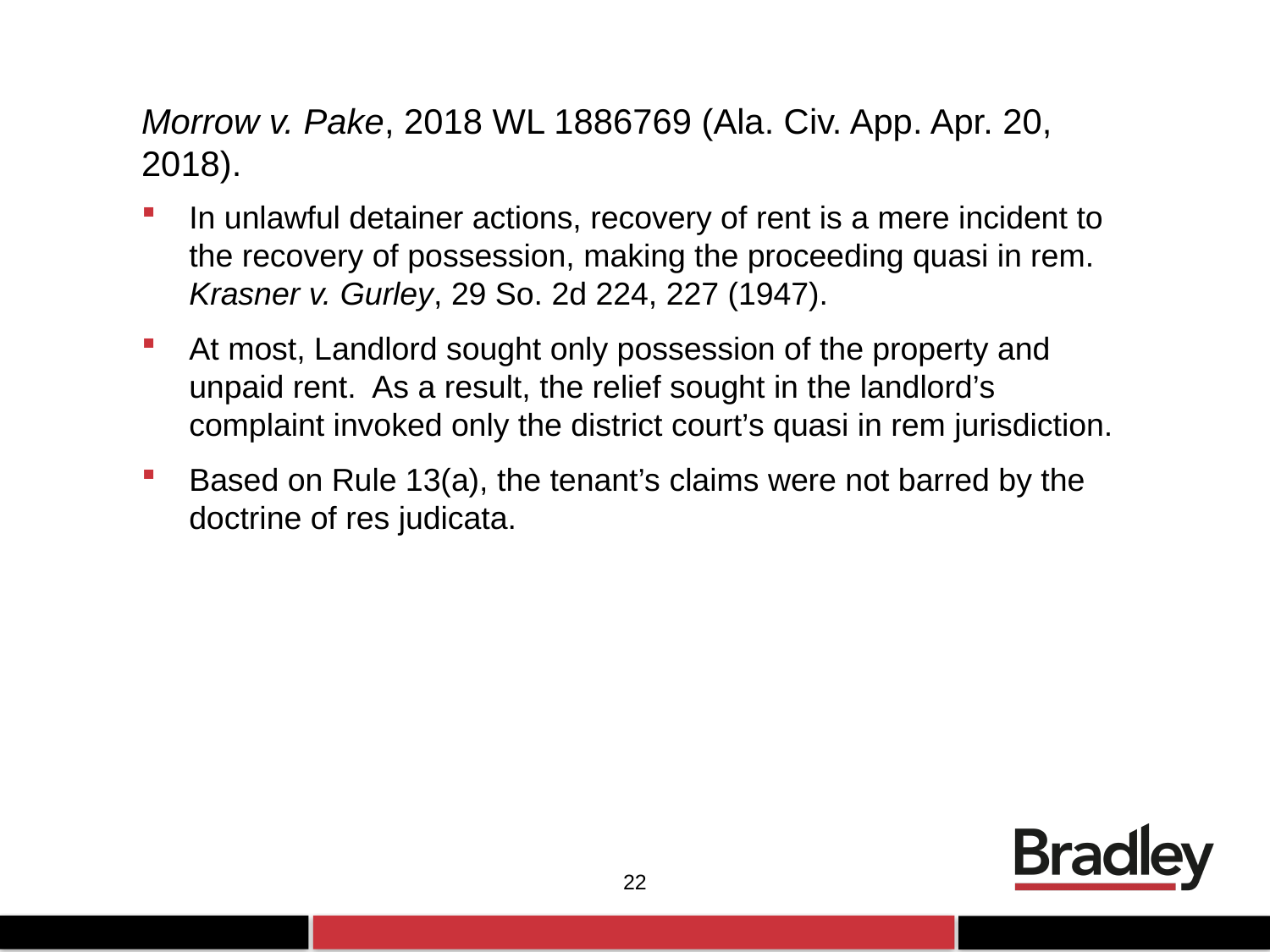

# Morrow v. Pake, 2018 WL 1886769 (Ala. Civ. App. Apr. 20, 2018).
In unlawful detainer actions, recovery of rent is a mere incident to the recovery of possession, making the proceeding quasi in rem.  Krasner v. Gurley, 29 So. 2d 224, 227 (1947).
At most, Landlord sought only possession of the property and unpaid rent.  As a result, the relief sought in the landlord’s complaint invoked only the district court’s quasi in rem jurisdiction.
Based on Rule 13(a), the tenant’s claims were not barred by the doctrine of res judicata.
22